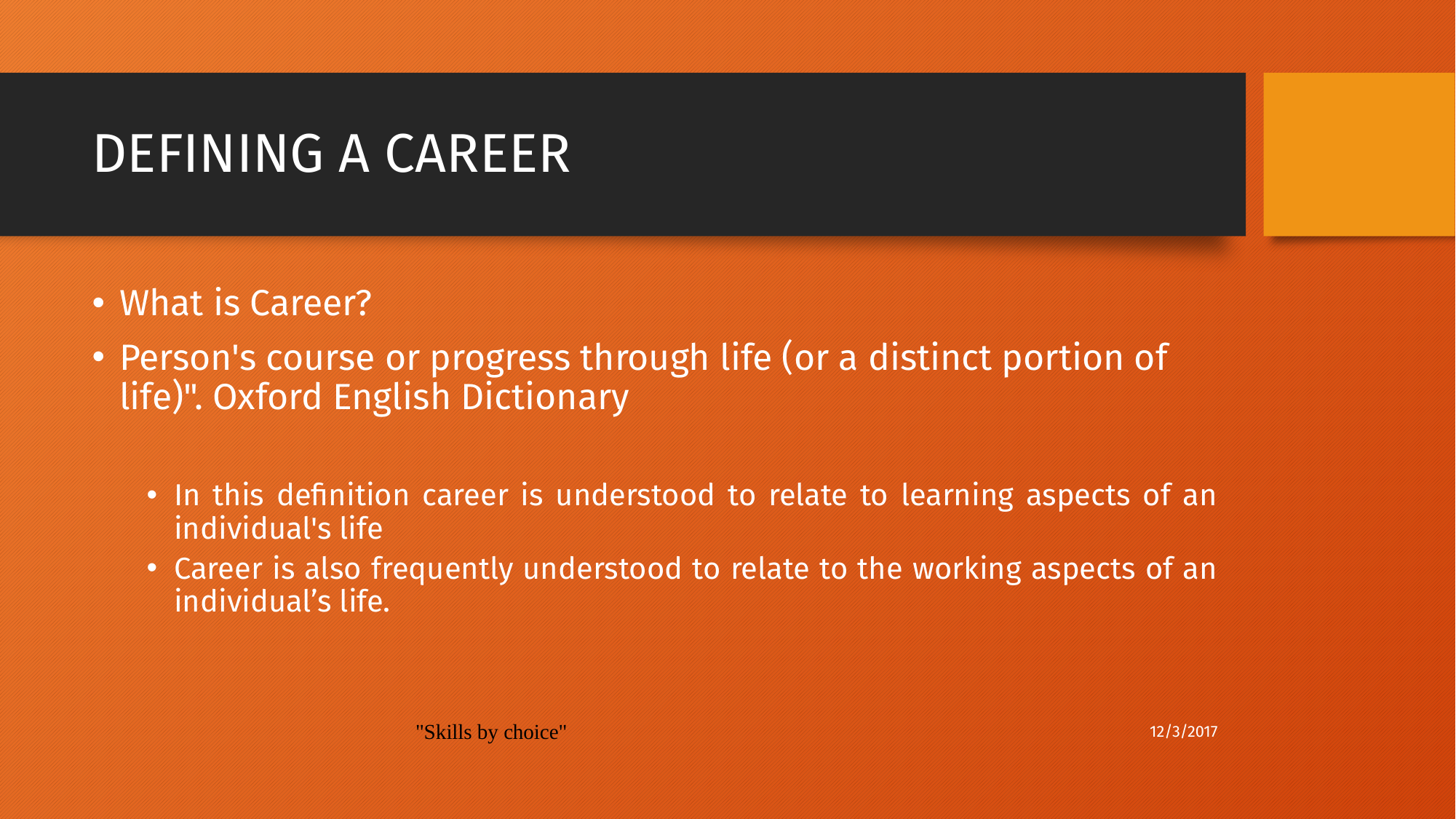

# DEFINING A CAREER
What is Career?
Person's course or progress through life (or a distinct portion of life)". Oxford English Dictionary

In this definition career is understood to relate to learning aspects of an individual's life
Career is also frequently understood to relate to the working aspects of an individual’s life.

12/3/2017
"Skills by choice"